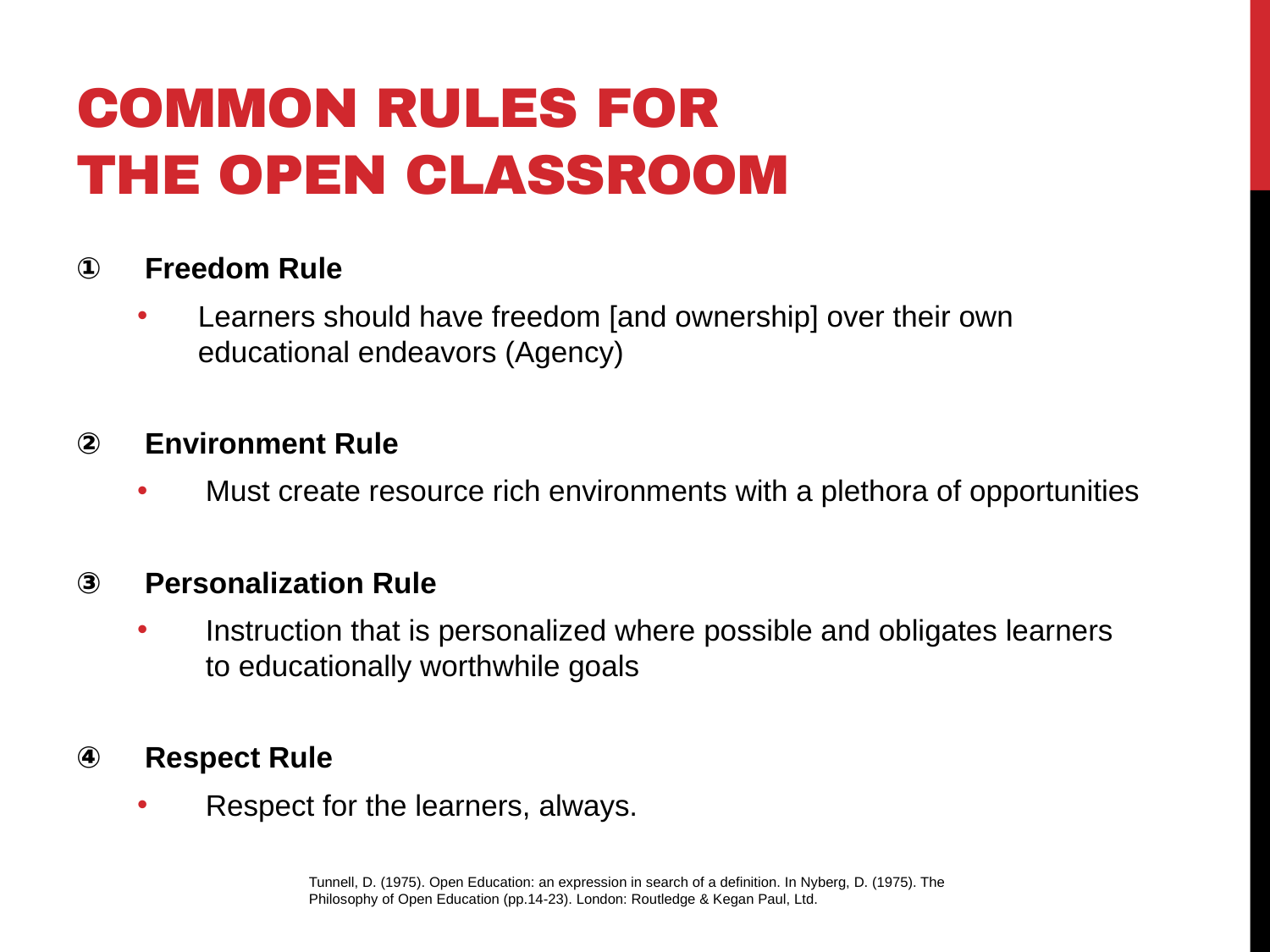

# common rules for the Open classroom
Freedom Rule
Learners should have freedom [and ownership] over their own educational endeavors (Agency)

Environment Rule
Must create resource rich environments with a plethora of opportunities

Personalization Rule
Instruction that is personalized where possible and obligates learners to educationally worthwhile goals

Respect Rule
Respect for the learners, always.
Tunnell, D. (1975). Open Education: an expression in search of a definition. In Nyberg, D. (1975). The Philosophy of Open Education (pp.14-23). London: Routledge & Kegan Paul, Ltd.